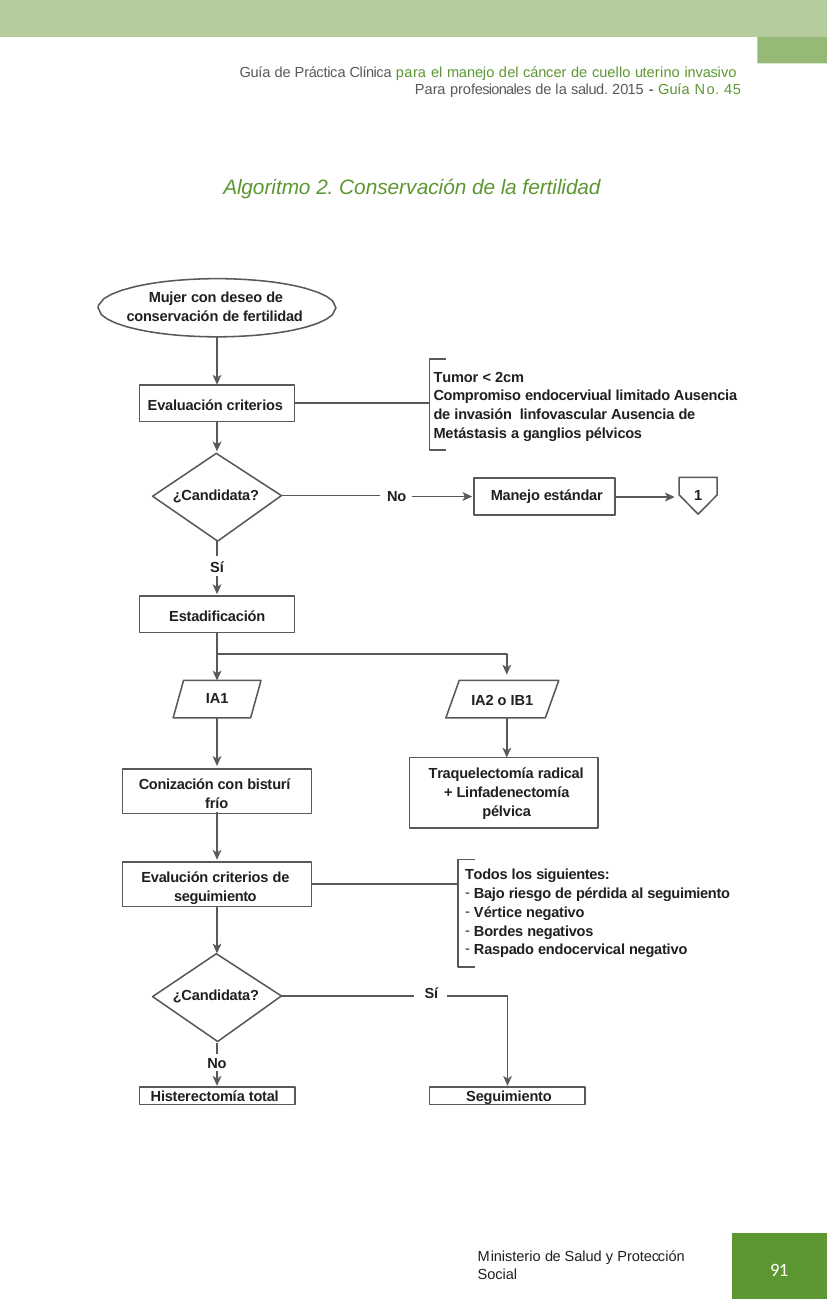

Guía de Práctica Clínica para el manejo del cáncer de cuello uterino invasivo
Para profesionales de la salud. 2015 - Guía No. 45
Algoritmo 2. Conservación de la fertilidad

Mujer con deseo de conservación de fertilidad

Tumor < 2cm
Compromiso endocerviual limitado Ausencia de invasión  linfovascular Ausencia de Metástasis a ganglios pélvicos

Evaluación criterios

1
Manejo estándar
¿Candidata?
No

Sí

Estadificación

IA1
IA2 o IB1

Traquelectomía radical
+ Linfadenectomía pélvica

Conización con bisturí frío

Todos los siguientes:
Bajo riesgo de pérdida al seguimiento
Vértice negativo
Bordes negativos
Raspado endocervical negativo
Evalución criterios de seguimiento

Sí
¿Candidata?

No

Histerectomía total
Seguimiento

Ministerio de Salud y Protección Social
91